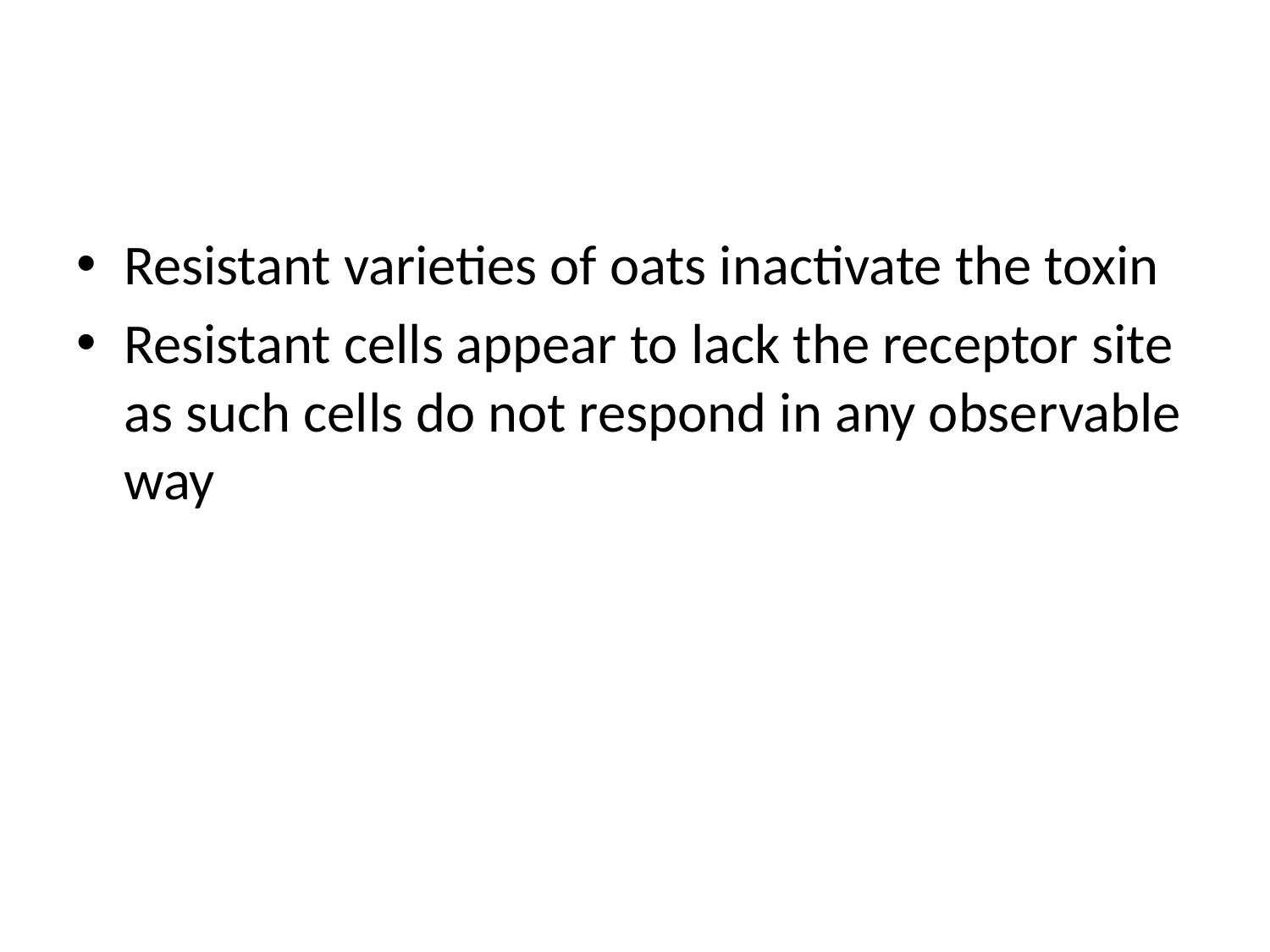

#
Resistant varieties of oats inactivate the toxin
Resistant cells appear to lack the receptor site as such cells do not respond in any observable way